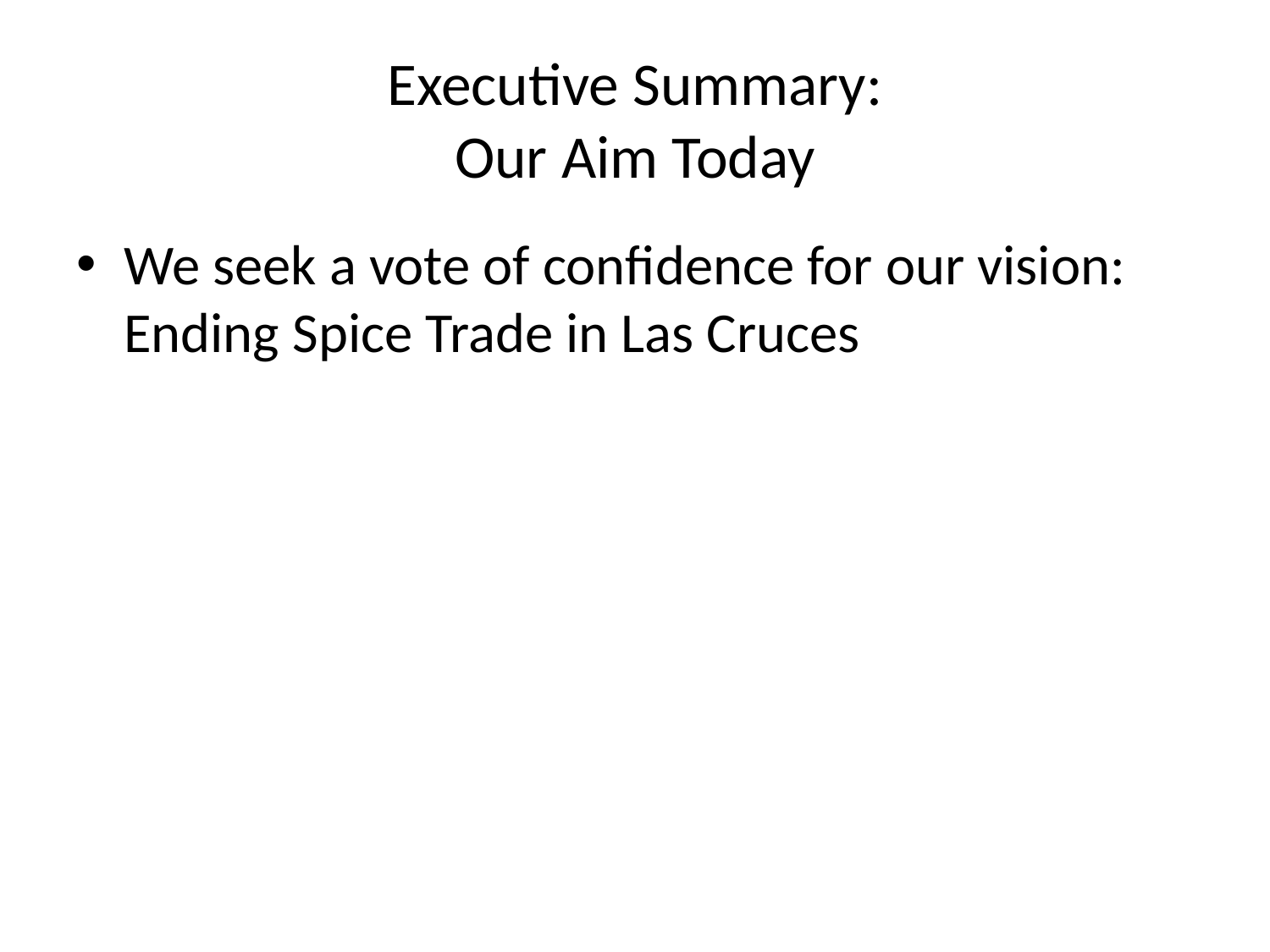

# Executive Summary: Our Aim Today
We seek a vote of confidence for our vision: Ending Spice Trade in Las Cruces